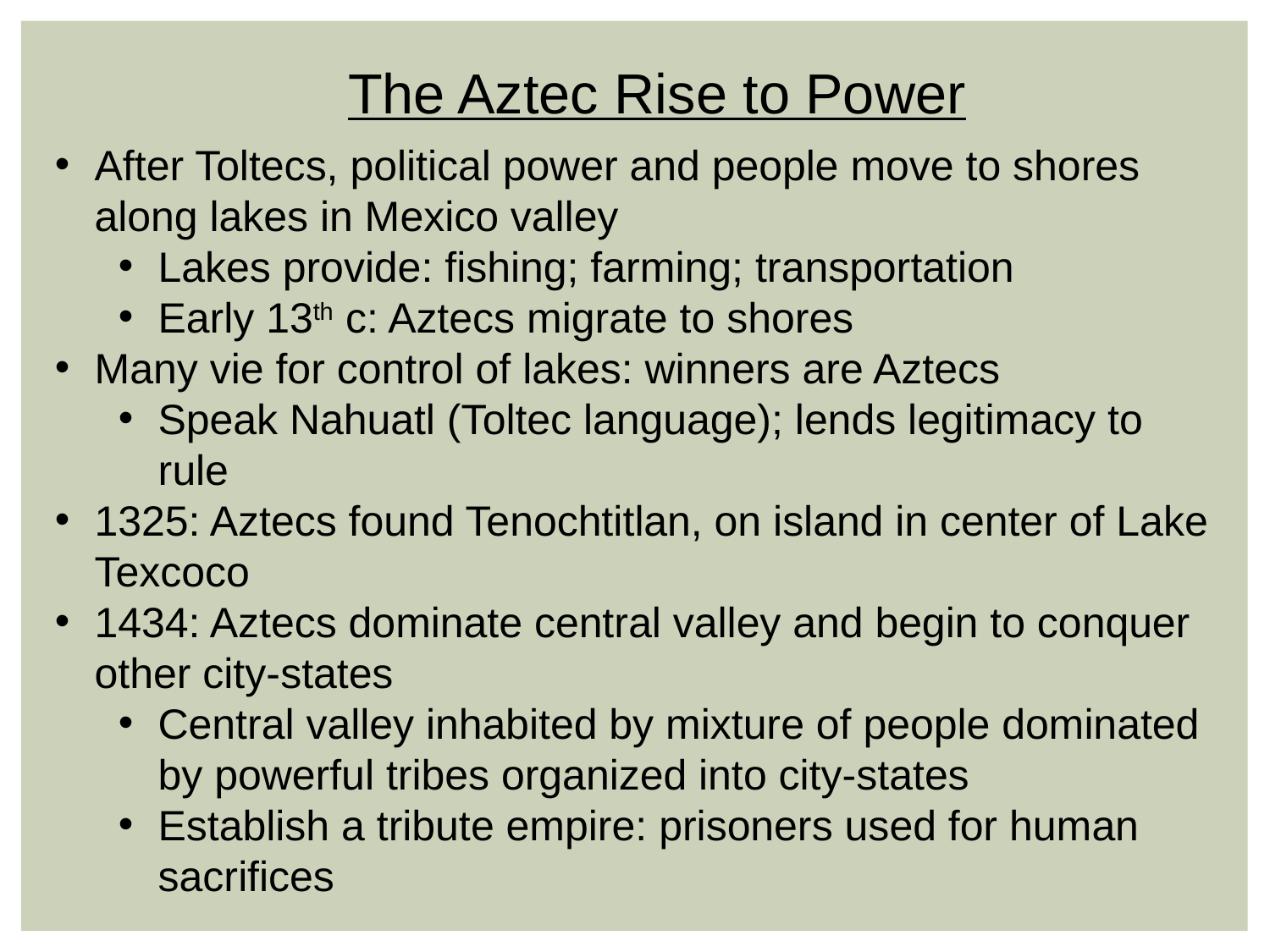

The Aztec Rise to Power
After Toltecs, political power and people move to shores along lakes in Mexico valley
Lakes provide: fishing; farming; transportation
Early 13th c: Aztecs migrate to shores
Many vie for control of lakes: winners are Aztecs
Speak Nahuatl (Toltec language); lends legitimacy to rule
1325: Aztecs found Tenochtitlan, on island in center of Lake Texcoco
1434: Aztecs dominate central valley and begin to conquer other city-states
Central valley inhabited by mixture of people dominated by powerful tribes organized into city-states
Establish a tribute empire: prisoners used for human sacrifices